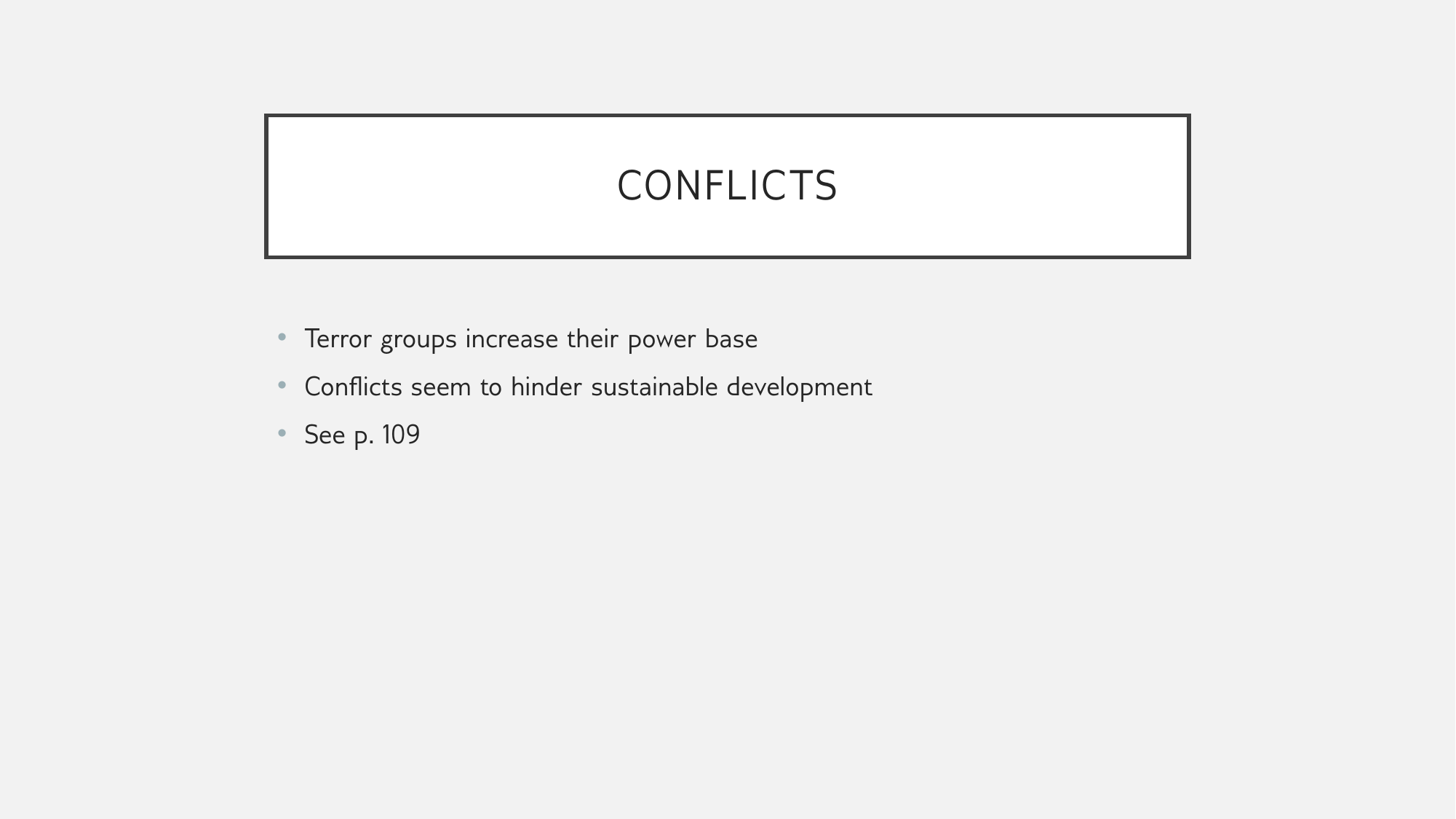

# conflicts
Terror groups increase their power base
Conflicts seem to hinder sustainable development
See p. 109